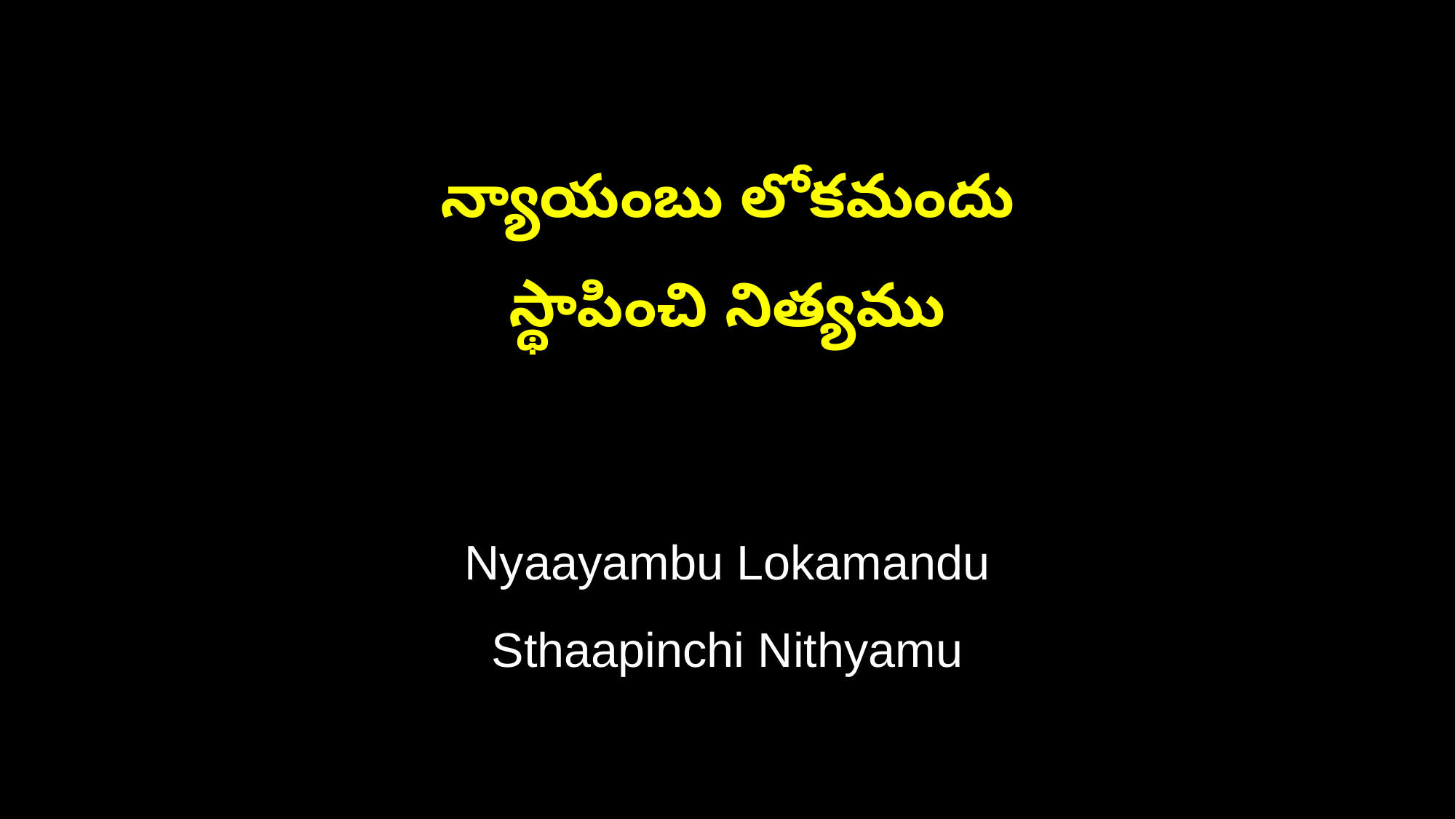

న్యాయంబు లోకమందు
స్థాపించి నిత్యము
Nyaayambu Lokamandu
Sthaapinchi Nithyamu